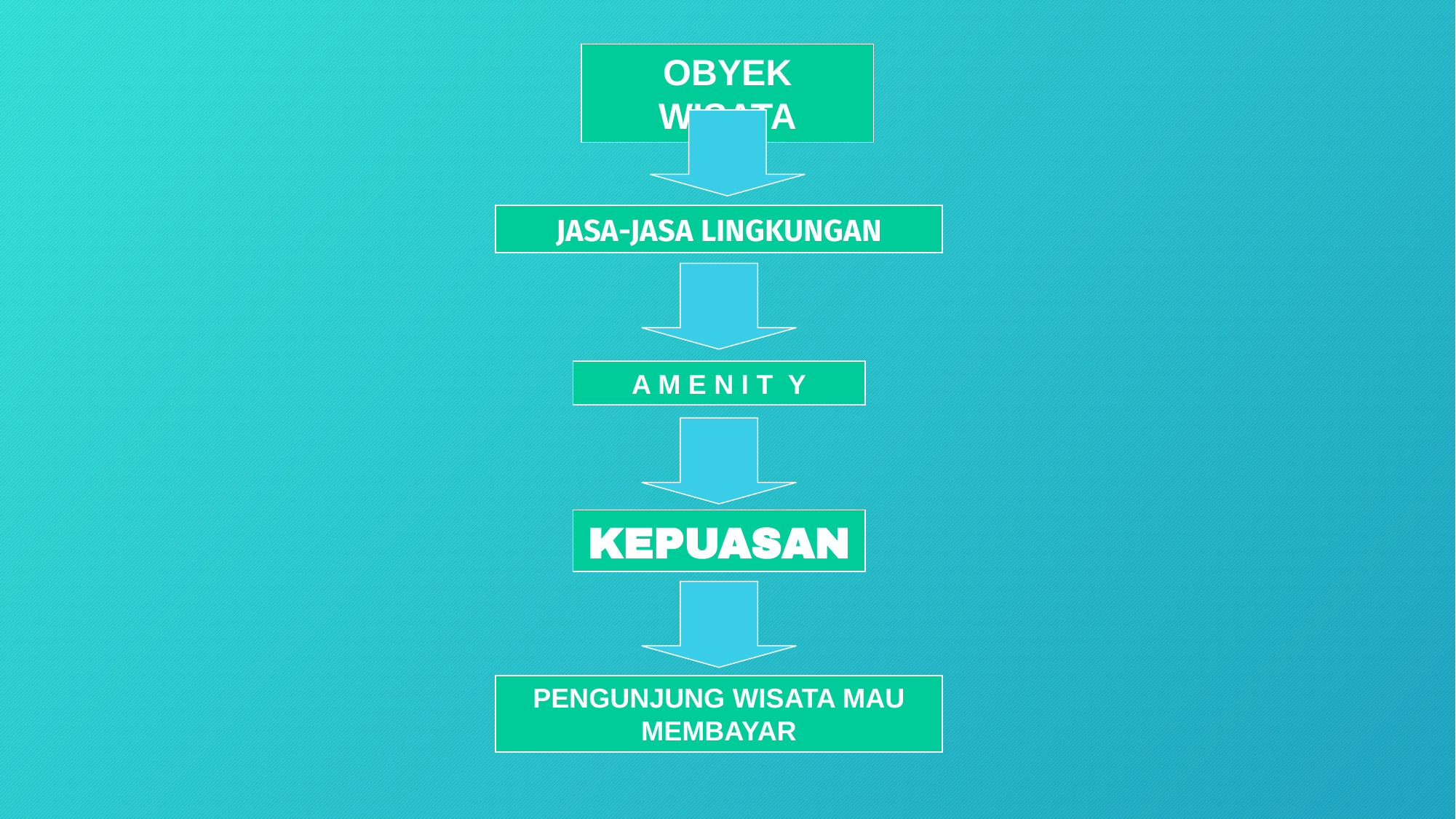

OBYEK WISATA

JASA-JASA LINGKUNGAN

A M E N I T  Y

KEPUASAN

PENGUNJUNG WISATA MAU MEMBAYAR